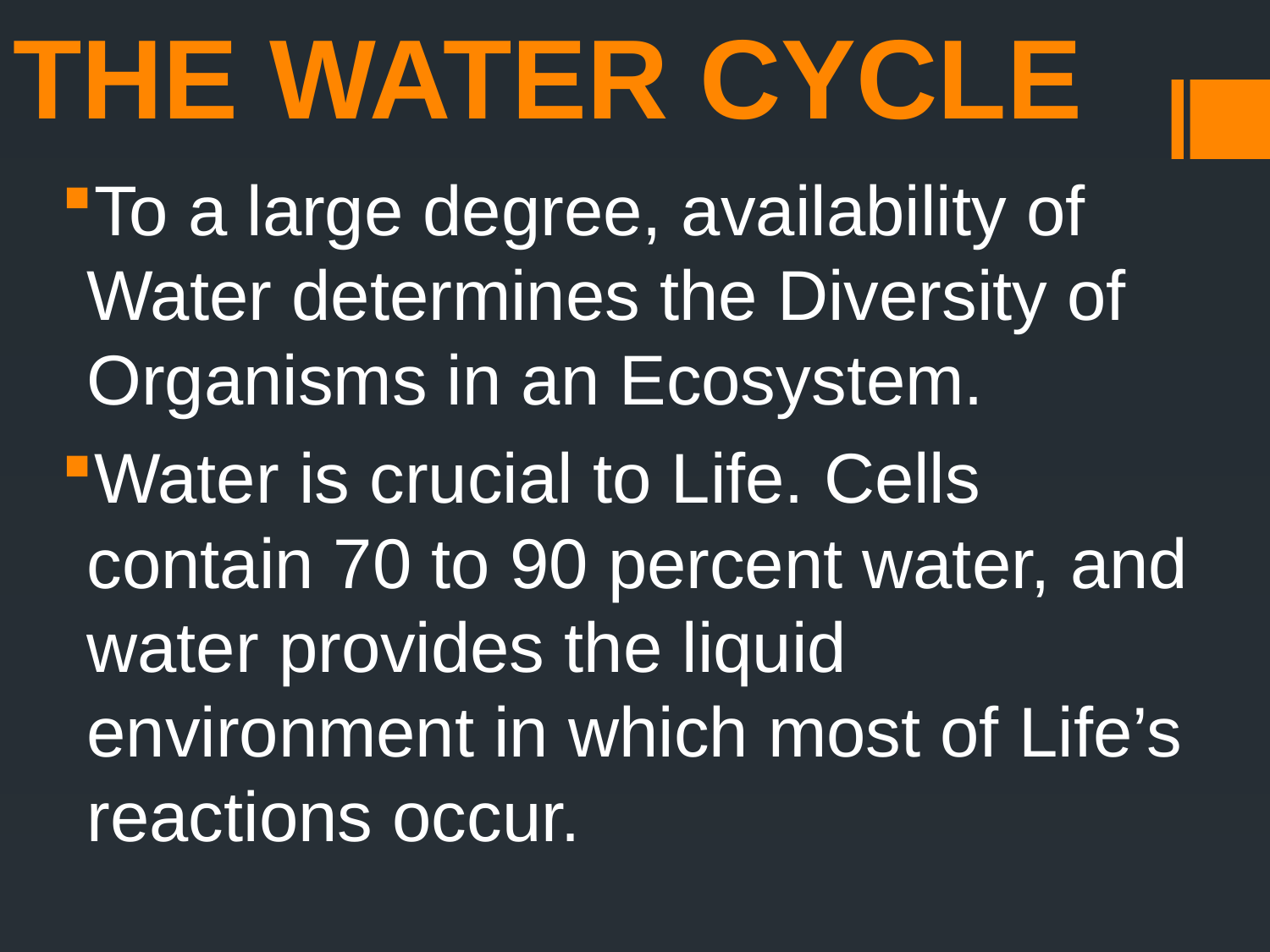

# THE WATER CYCLE
To a large degree, availability of Water determines the Diversity of Organisms in an Ecosystem.
Water is crucial to Life. Cells contain 70 to 90 percent water, and water provides the liquid environment in which most of Life’s reactions occur.